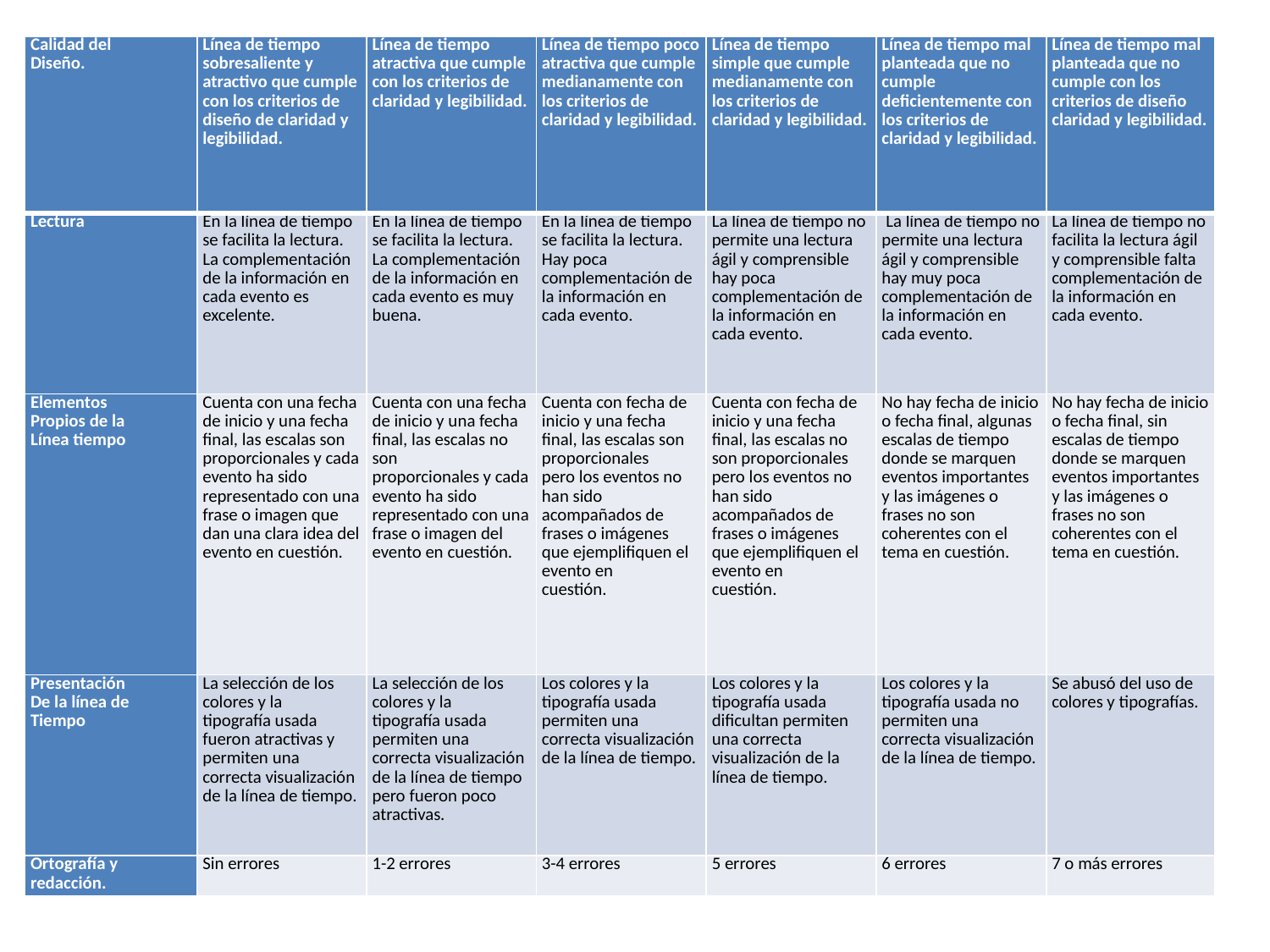

| Calidad del Diseño. | Línea de tiempo sobresaliente y atractivo que cumple con los criterios de diseño de claridad y legibilidad. | Línea de tiempo atractiva que cumple con los criterios de claridad y legibilidad. | Línea de tiempo poco atractiva que cumple medianamente con los criterios de claridad y legibilidad. | Línea de tiempo simple que cumple medianamente con los criterios de claridad y legibilidad. | Línea de tiempo mal planteada que no cumple deficientemente con los criterios de claridad y legibilidad. | Línea de tiempo mal planteada que no cumple con los criterios de diseño claridad y legibilidad. |
| --- | --- | --- | --- | --- | --- | --- |
| Lectura | En la línea de tiempo se facilita la lectura. La complementación de la información en cada evento es excelente. | En la línea de tiempo se facilita la lectura. La complementación de la información en cada evento es muy buena. | En la línea de tiempo se facilita la lectura. Hay poca complementación de la información en cada evento. | La línea de tiempo no permite una lectura ágil y comprensible hay poca complementación de la información en cada evento. | La línea de tiempo no permite una lectura ágil y comprensible hay muy poca complementación de la información en cada evento. | La línea de tiempo no facilita la lectura ágil y comprensible falta complementación de la información en cada evento. |
| Elementos Propios de la Línea tiempo | Cuenta con una fecha de inicio y una fecha final, las escalas son proporcionales y cada evento ha sido representado con una frase o imagen que dan una clara idea del evento en cuestión. | Cuenta con una fecha de inicio y una fecha final, las escalas no son proporcionales y cada evento ha sido representado con una frase o imagen del evento en cuestión. | Cuenta con fecha de inicio y una fecha final, las escalas son proporcionales pero los eventos no han sido acompañados de frases o imágenes que ejemplifiquen el evento en cuestión. | Cuenta con fecha de inicio y una fecha final, las escalas no son proporcionales pero los eventos no han sido acompañados de frases o imágenes que ejemplifiquen el evento en cuestión. | No hay fecha de inicio o fecha final, algunas escalas de tiempo donde se marquen eventos importantes y las imágenes o frases no son coherentes con el tema en cuestión. | No hay fecha de inicio o fecha final, sin escalas de tiempo donde se marquen eventos importantes y las imágenes o frases no son coherentes con el tema en cuestión. |
| Presentación De la línea de Tiempo | La selección de los colores y la tipografía usada fueron atractivas y permiten una correcta visualización de la línea de tiempo. | La selección de los colores y la tipografía usada permiten una correcta visualización de la línea de tiempo pero fueron poco atractivas. | Los colores y la tipografía usada permiten una correcta visualización de la línea de tiempo. | Los colores y la tipografía usada dificultan permiten una correcta visualización de la línea de tiempo. | Los colores y la tipografía usada no permiten una correcta visualización de la línea de tiempo. | Se abusó del uso de colores y tipografías. |
| Ortografía y redacción. | Sin errores | 1-2 errores | 3-4 errores | 5 errores | 6 errores | 7 o más errores |